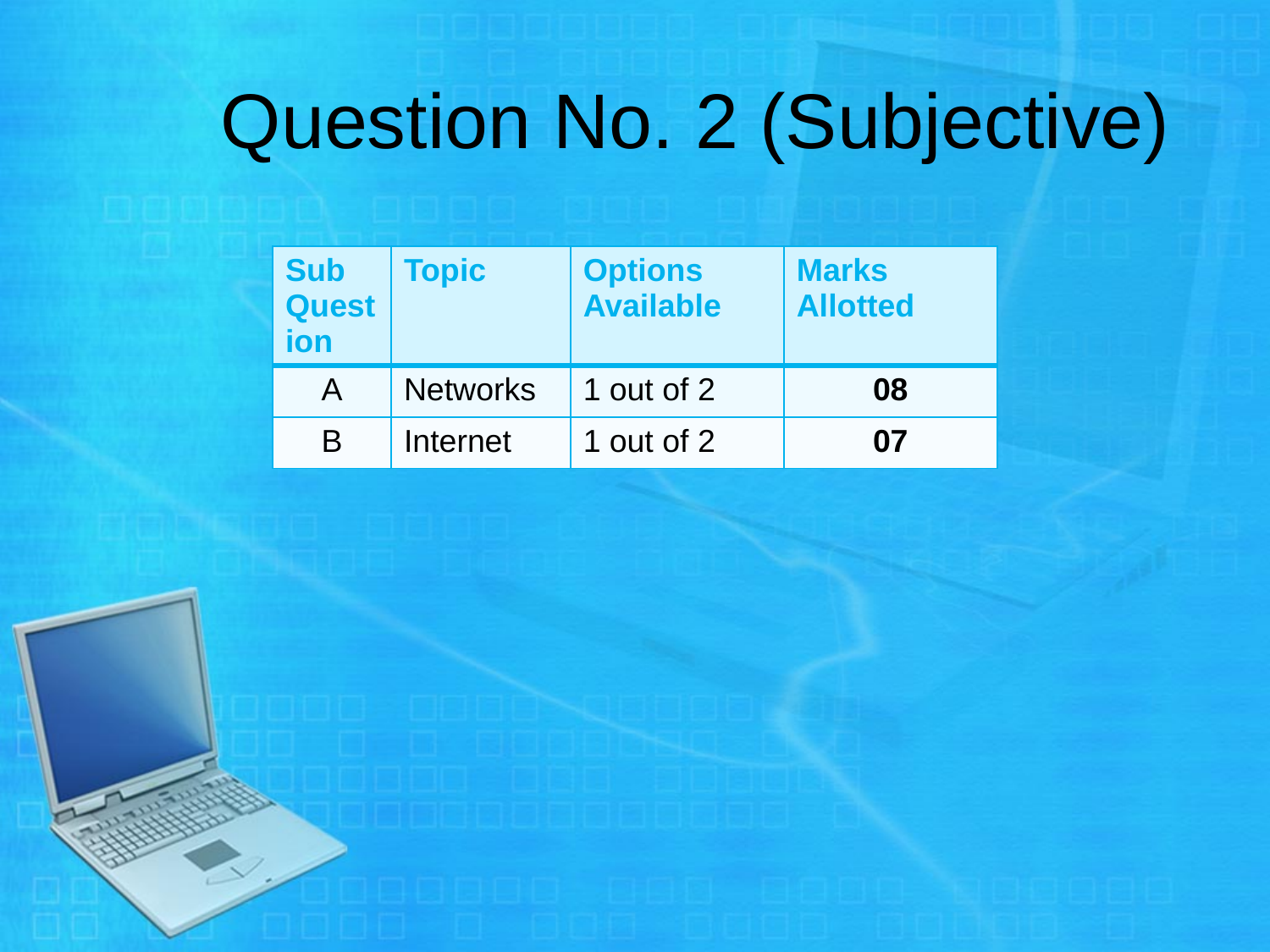

# Question No. 2 (Subjective)
| Sub Question | Topic | Options Available | Marks Allotted |
| --- | --- | --- | --- |
| A | Networks | 1 out of 2 | 08 |
| B | Internet | 1 out of 2 | 07 |